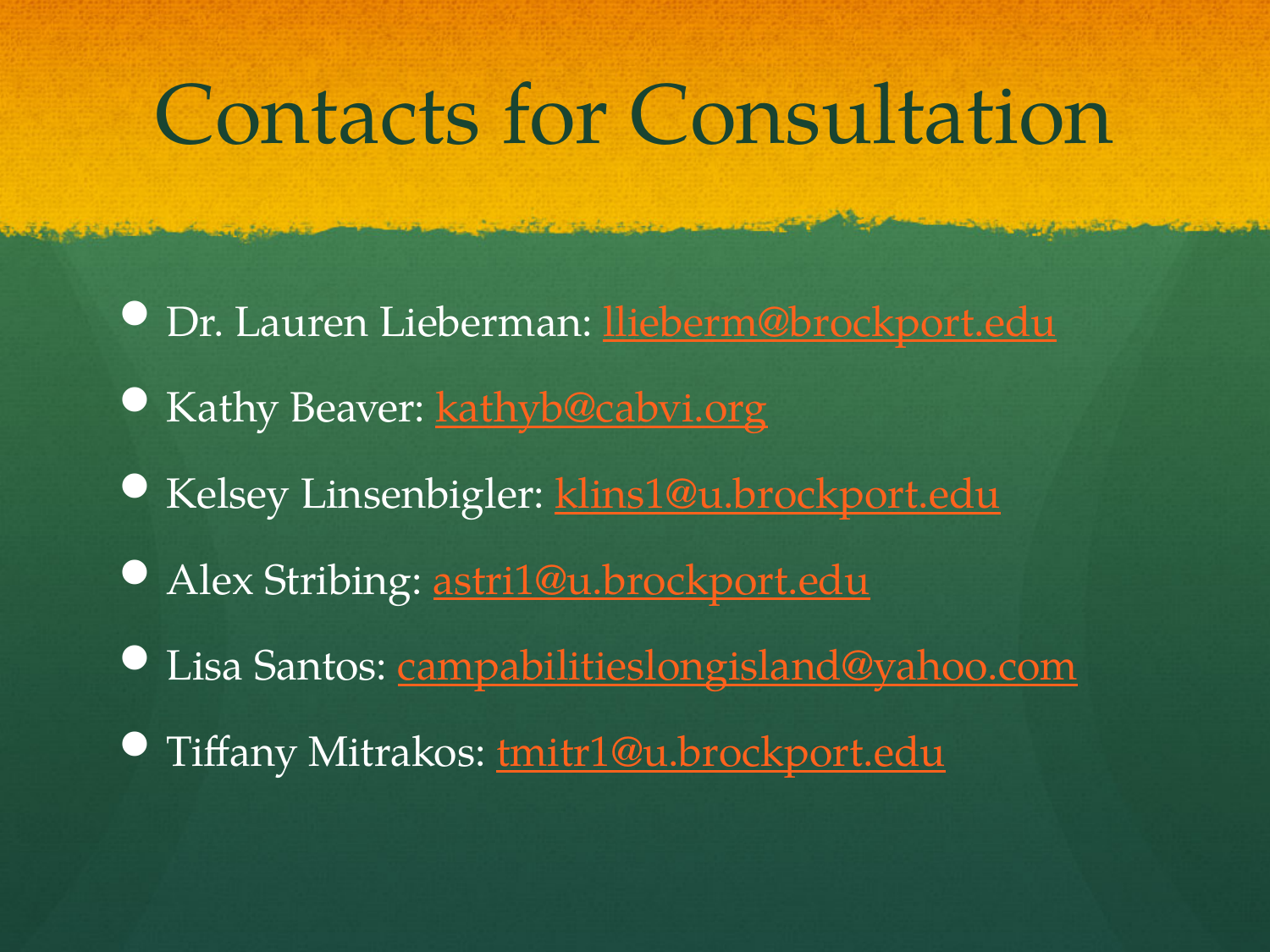

# Contacts for Consultation
Dr. Lauren Lieberman: llieberm@brockport.edu
Kathy Beaver: kathyb@cabvi.org
Kelsey Linsenbigler: klins1@u.brockport.edu
Alex Stribing: astri1@u.brockport.edu
Lisa Santos: campabilitieslongisland@yahoo.com
Tiffany Mitrakos: tmitr1@u.brockport.edu